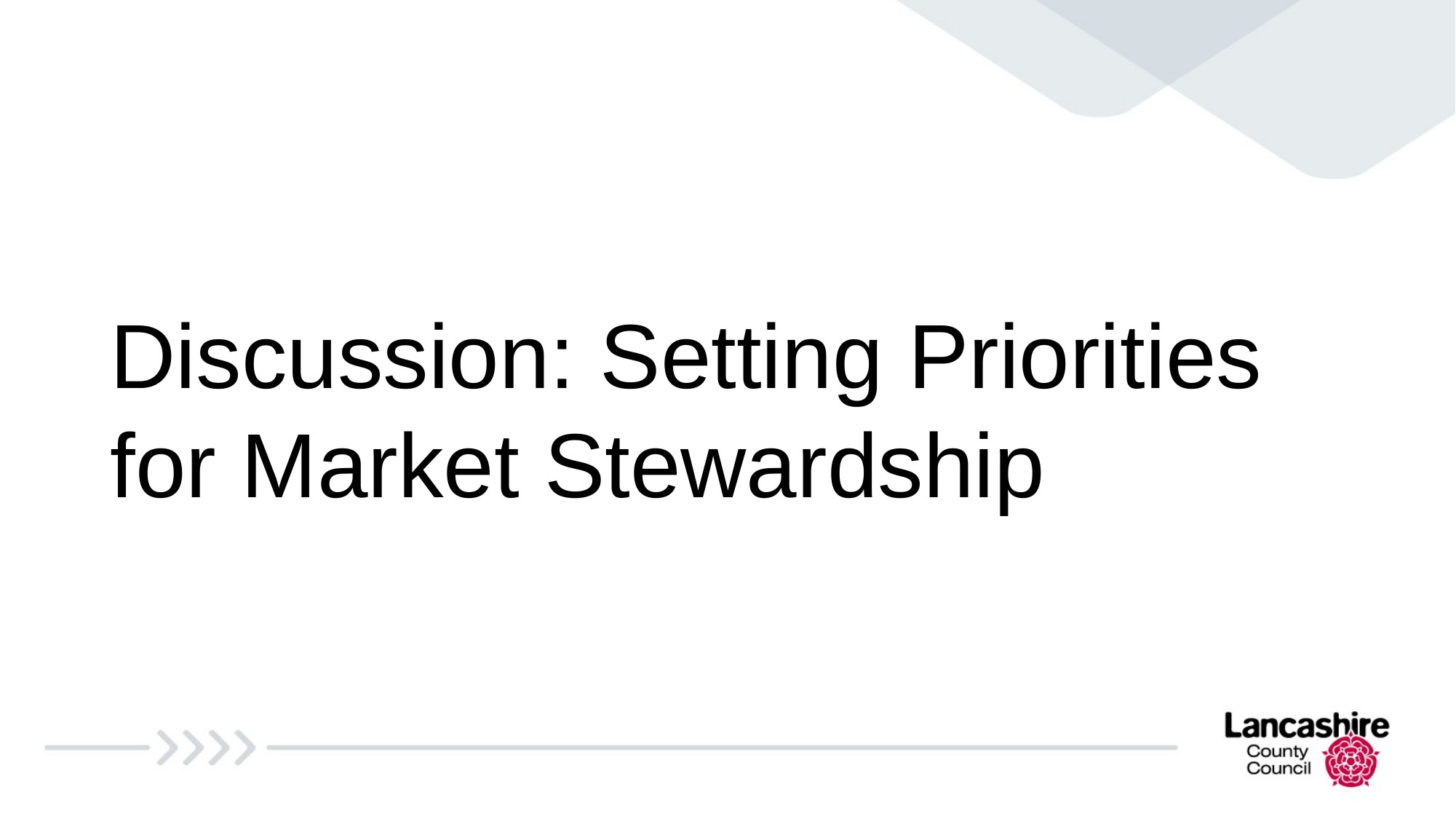

# Discussion: Setting Priorities for Market Stewardship